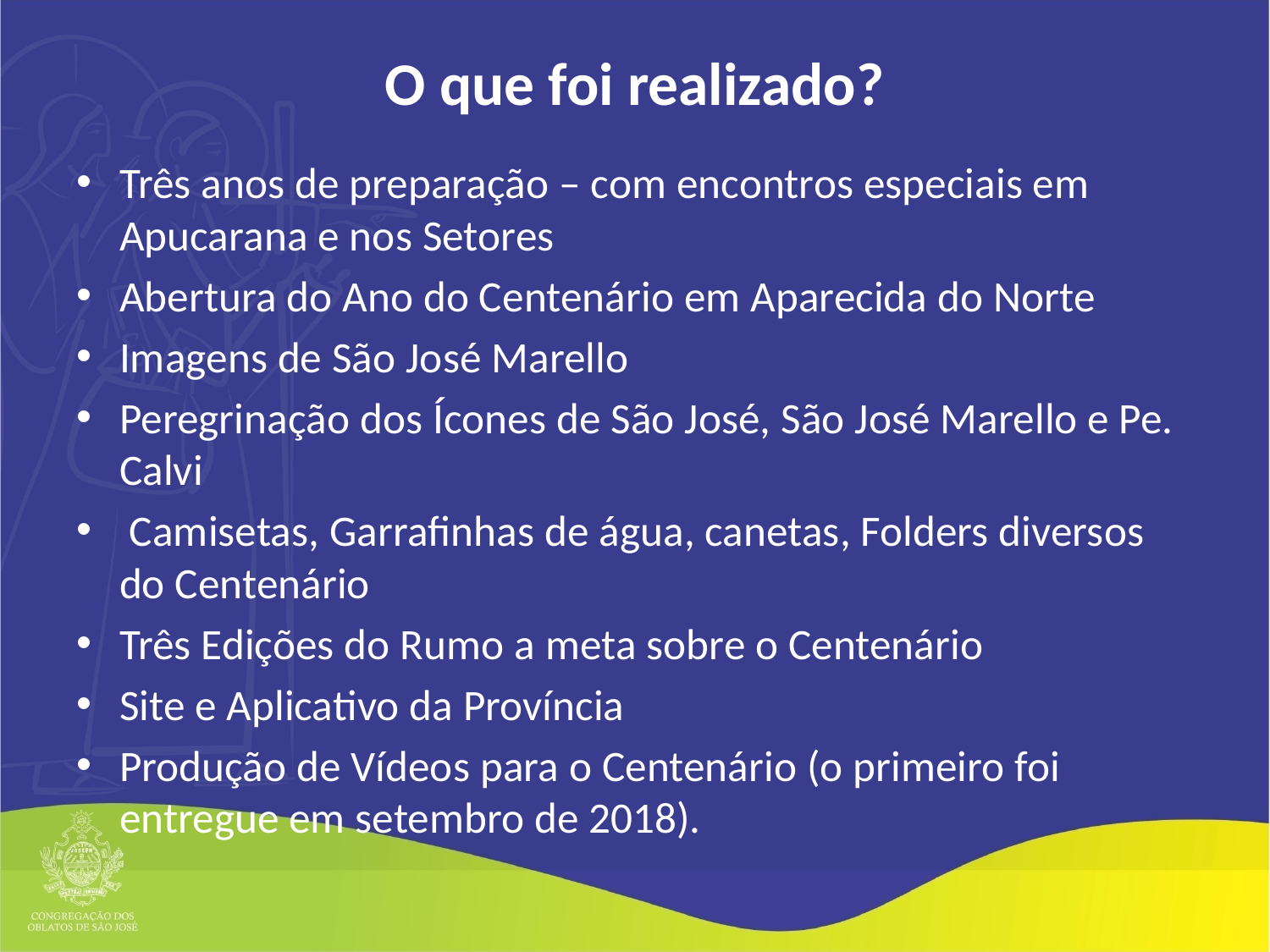

# O que foi realizado?
Três anos de preparação – com encontros especiais em Apucarana e nos Setores
Abertura do Ano do Centenário em Aparecida do Norte
Imagens de São José Marello
Peregrinação dos Ícones de São José, São José Marello e Pe. Calvi
 Camisetas, Garrafinhas de água, canetas, Folders diversos do Centenário
Três Edições do Rumo a meta sobre o Centenário
Site e Aplicativo da Província
Produção de Vídeos para o Centenário (o primeiro foi entregue em setembro de 2018).